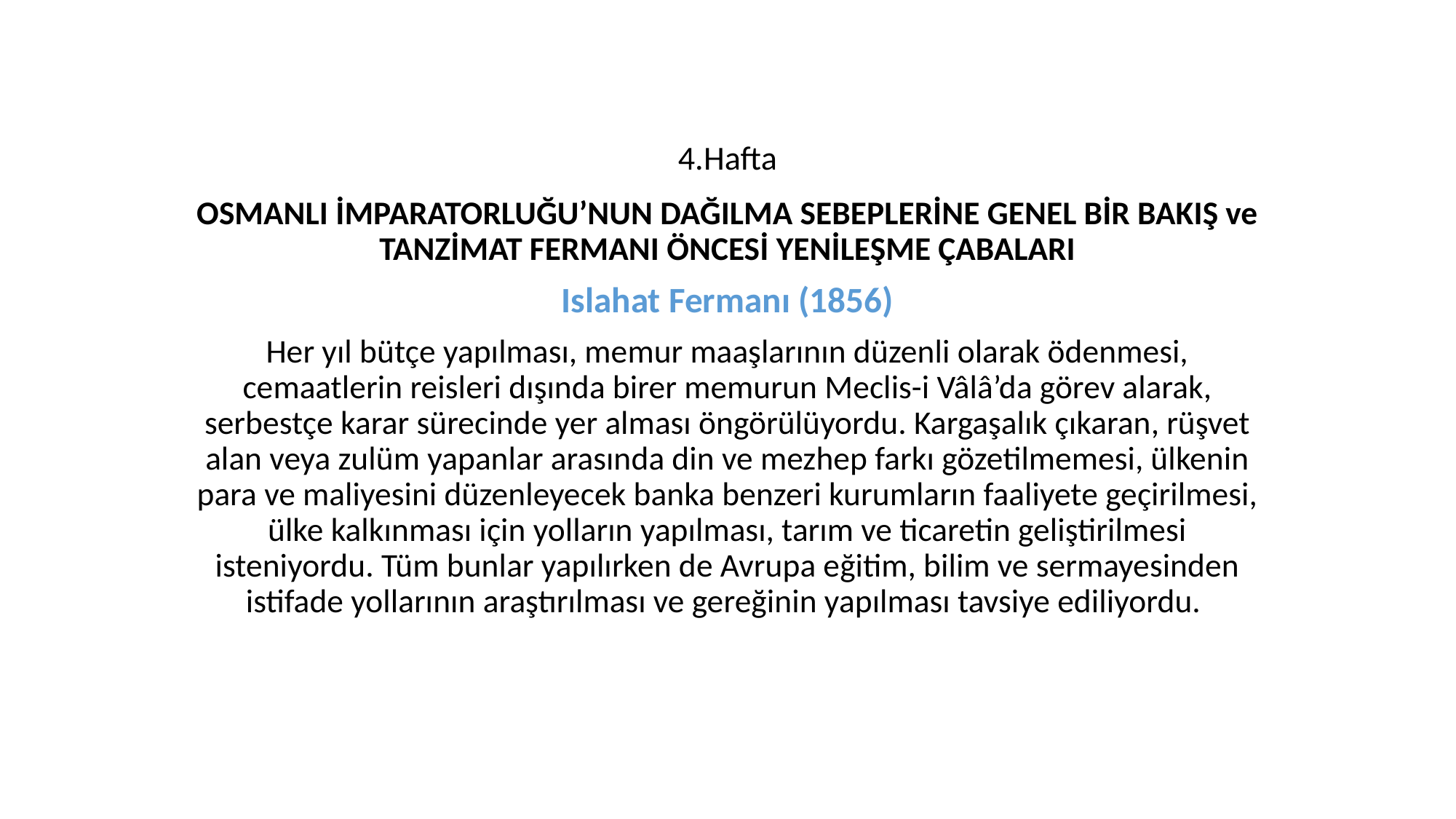

# 4.Hafta
OSMANLI İMPARATORLUĞU’NUN DAĞILMA SEBEPLERİNE GENEL BİR BAKIŞ ve TANZİMAT FERMANI ÖNCESİ YENİLEŞME ÇABALARI
Islahat Fermanı (1856)
Her yıl bütçe yapılması, memur maaşlarının düzenli olarak ödenmesi, cemaatlerin reisleri dışında birer memurun Meclis-i Vâlâ’da görev alarak, serbestçe karar sürecinde yer alması öngörülüyordu. Kargaşalık çıkaran, rüşvet alan veya zulüm yapanlar arasında din ve mezhep farkı gözetilmemesi, ülkenin para ve maliyesini düzenleyecek banka benzeri kurumların faaliyete geçirilmesi, ülke kalkınması için yolların yapılması, tarım ve ticaretin geliştirilmesi isteniyordu. Tüm bunlar yapılırken de Avrupa eğitim, bilim ve sermayesinden istifade yollarının araştırılması ve gereğinin yapılması tavsiye ediliyordu.